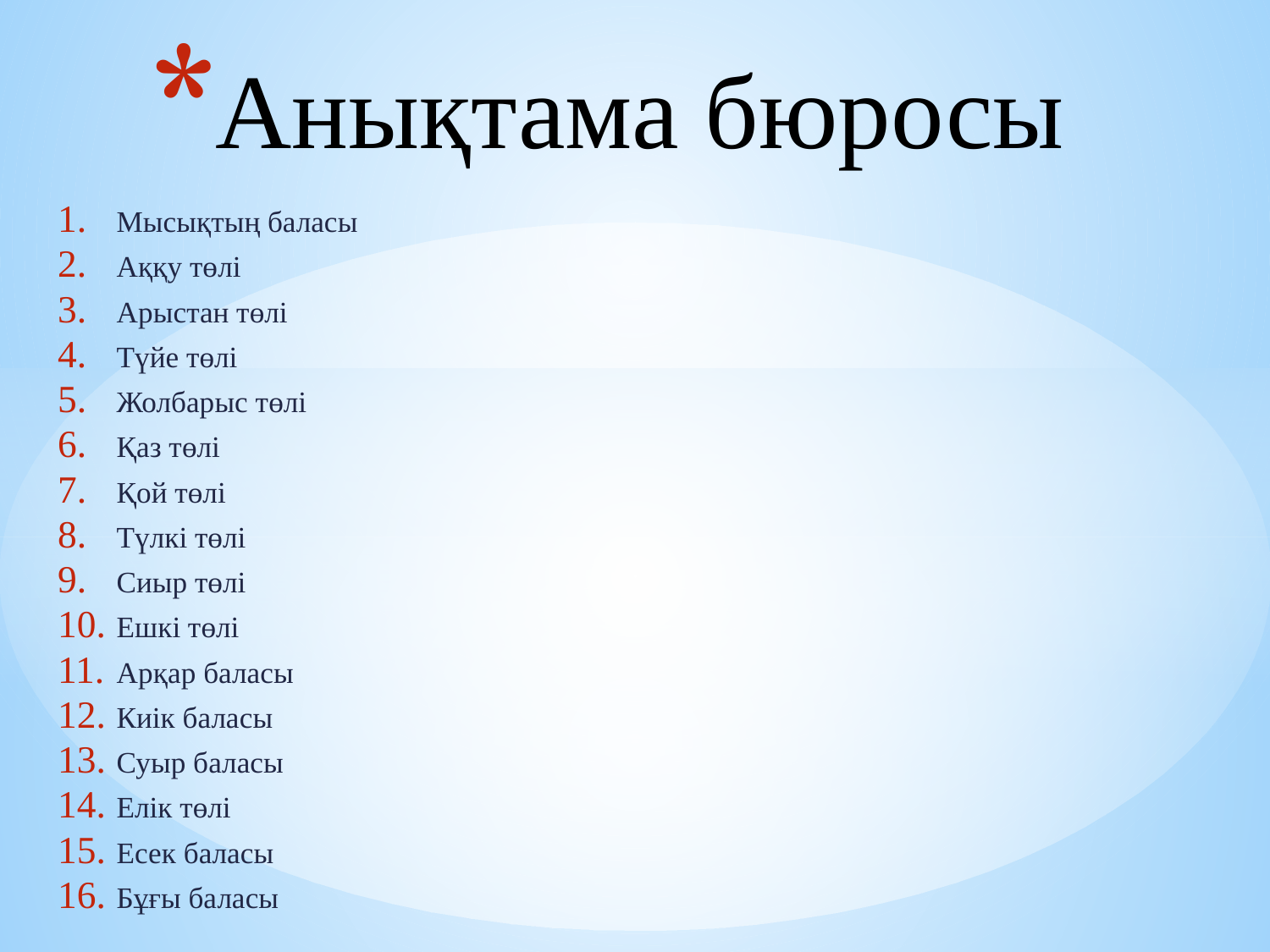

# Анықтама бюросы
Мысықтың баласы
Аққу төлі
Арыстан төлі
Түйе төлі
Жолбарыс төлі
Қаз төлі
Қой төлі
Түлкі төлі
Сиыр төлі
Ешкі төлі
Арқар баласы
Киік баласы
Суыр баласы
Елік төлі
Есек баласы
Бұғы баласы